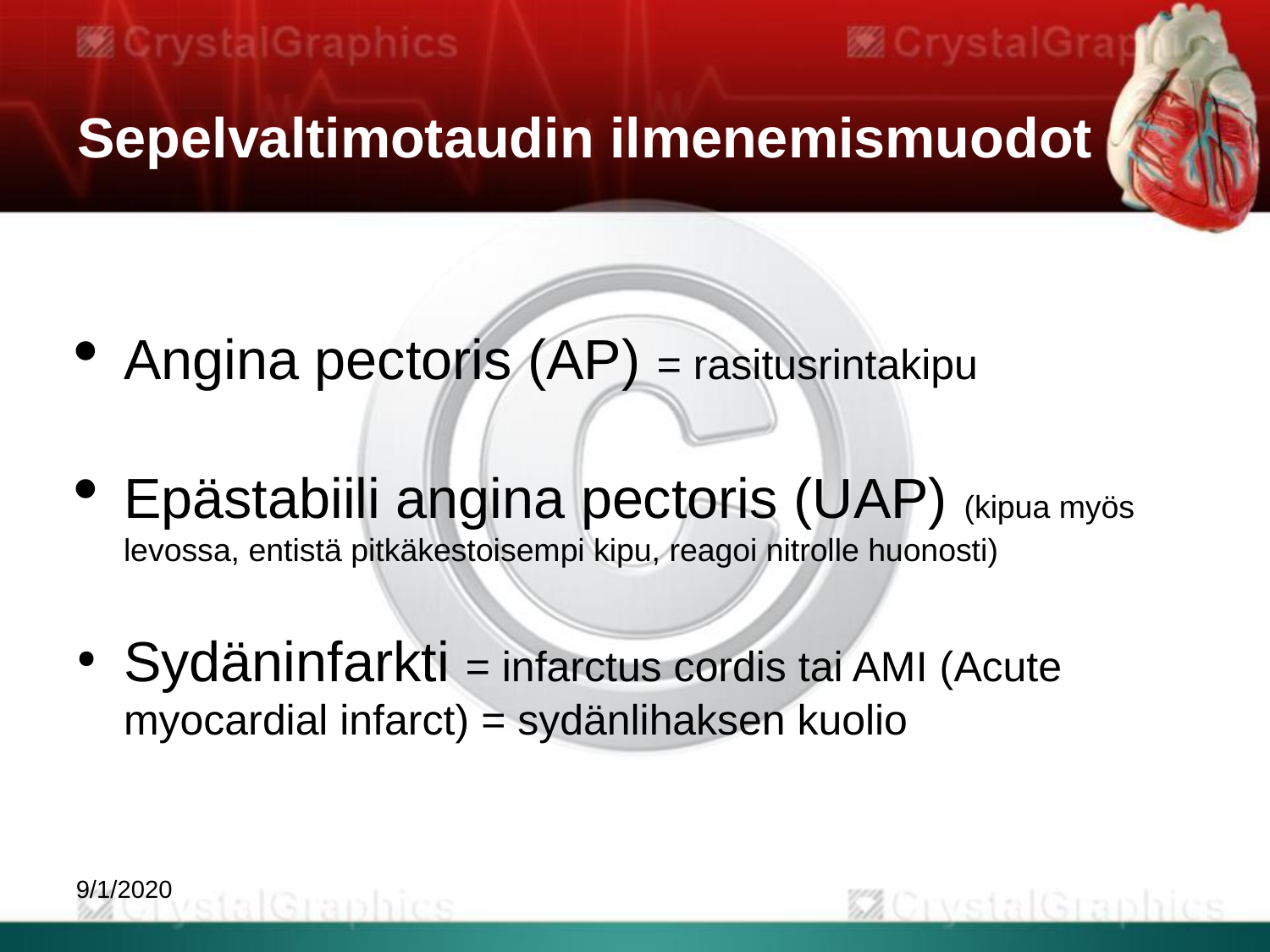

Sepelvaltimotaudin ilmenemismuodot
Angina pectoris (AP) = rasitusrintakipu

Epästabiili angina pectoris (UAP) (kipua myös levossa, entistä pitkäkestoisempi kipu, reagoi nitrolle huonosti)

Sydäninfarkti = infarctus cordis tai AMI (Acute myocardial infarct) = sydänlihaksen kuolio
9/1/2020